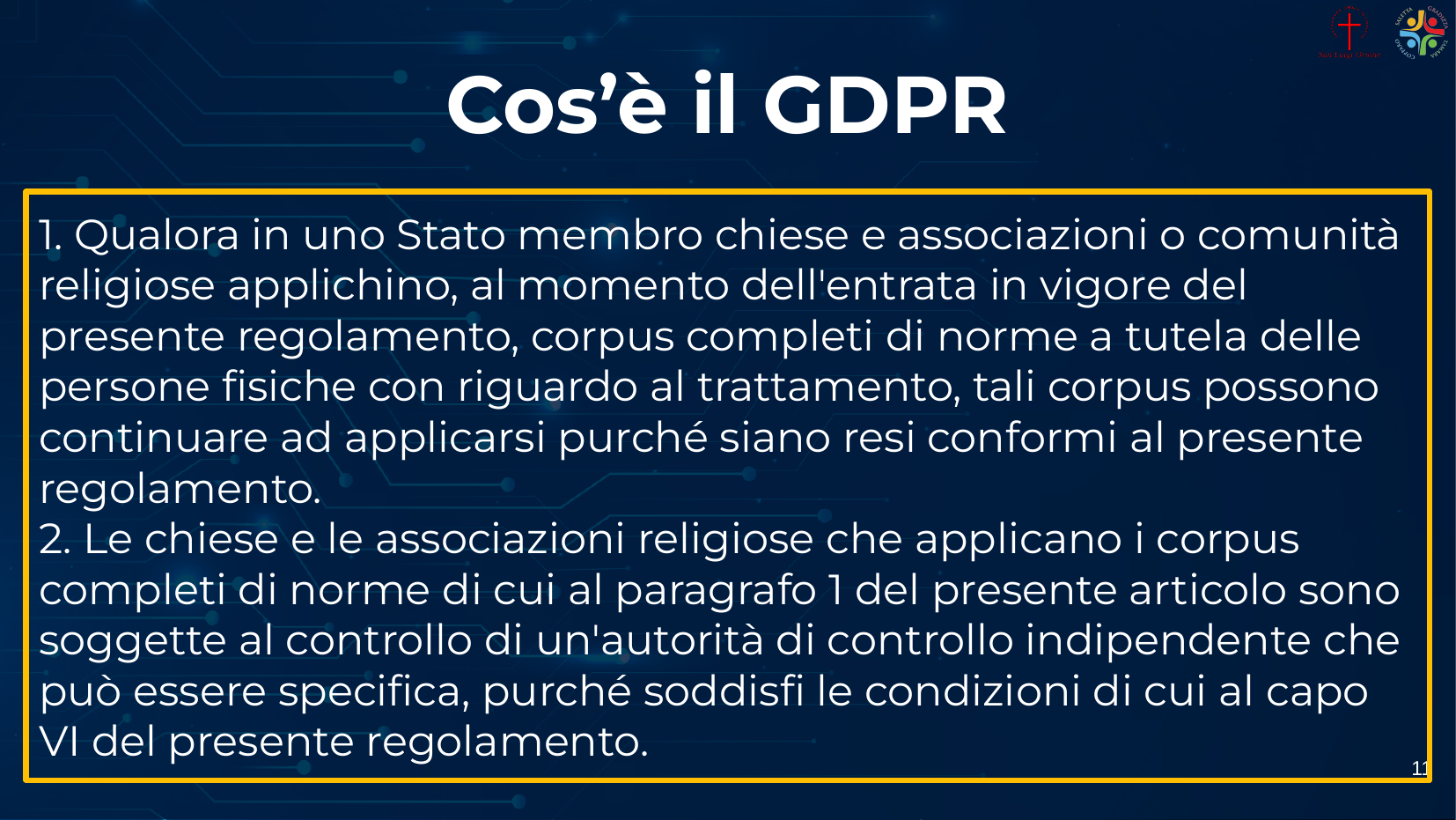

# Cos’è il GDPR
1. Qualora in uno Stato membro chiese e associazioni o comunità religiose applichino, al momento dell'entrata in vigore del presente regolamento, corpus completi di norme a tutela delle persone fisiche con riguardo al trattamento, tali corpus possono continuare ad applicarsi purché siano resi conformi al presente regolamento.
2. Le chiese e le associazioni religiose che applicano i corpus completi di norme di cui al paragrafo 1 del presente articolo sono soggette al controllo di un'autorità di controllo indipendente che può essere specifica, purché soddisfi le condizioni di cui al capo VI del presente regolamento.